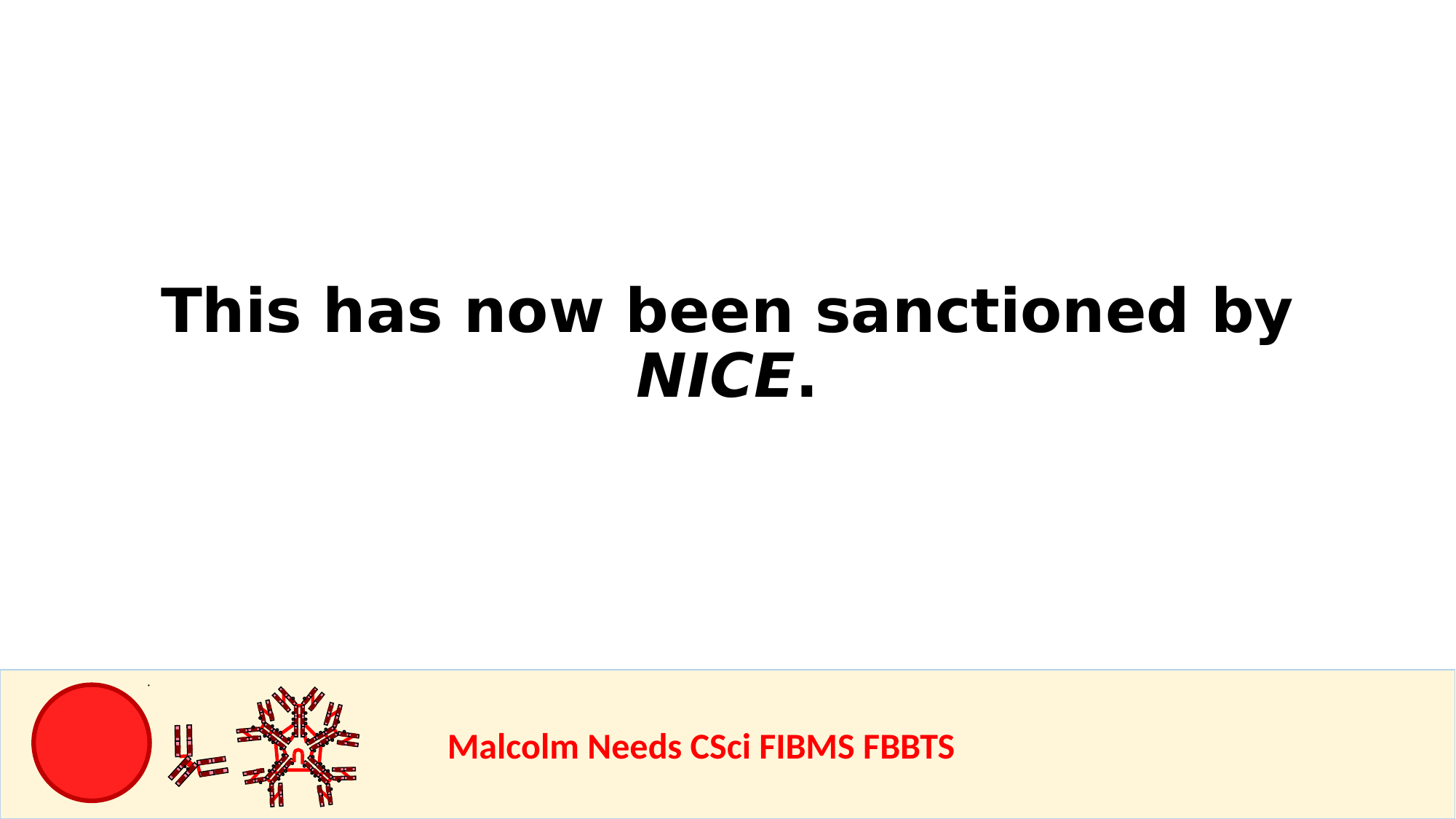

# This has now been sanctioned by NICE.
				Malcolm Needs CSci FIBMS FBBTS